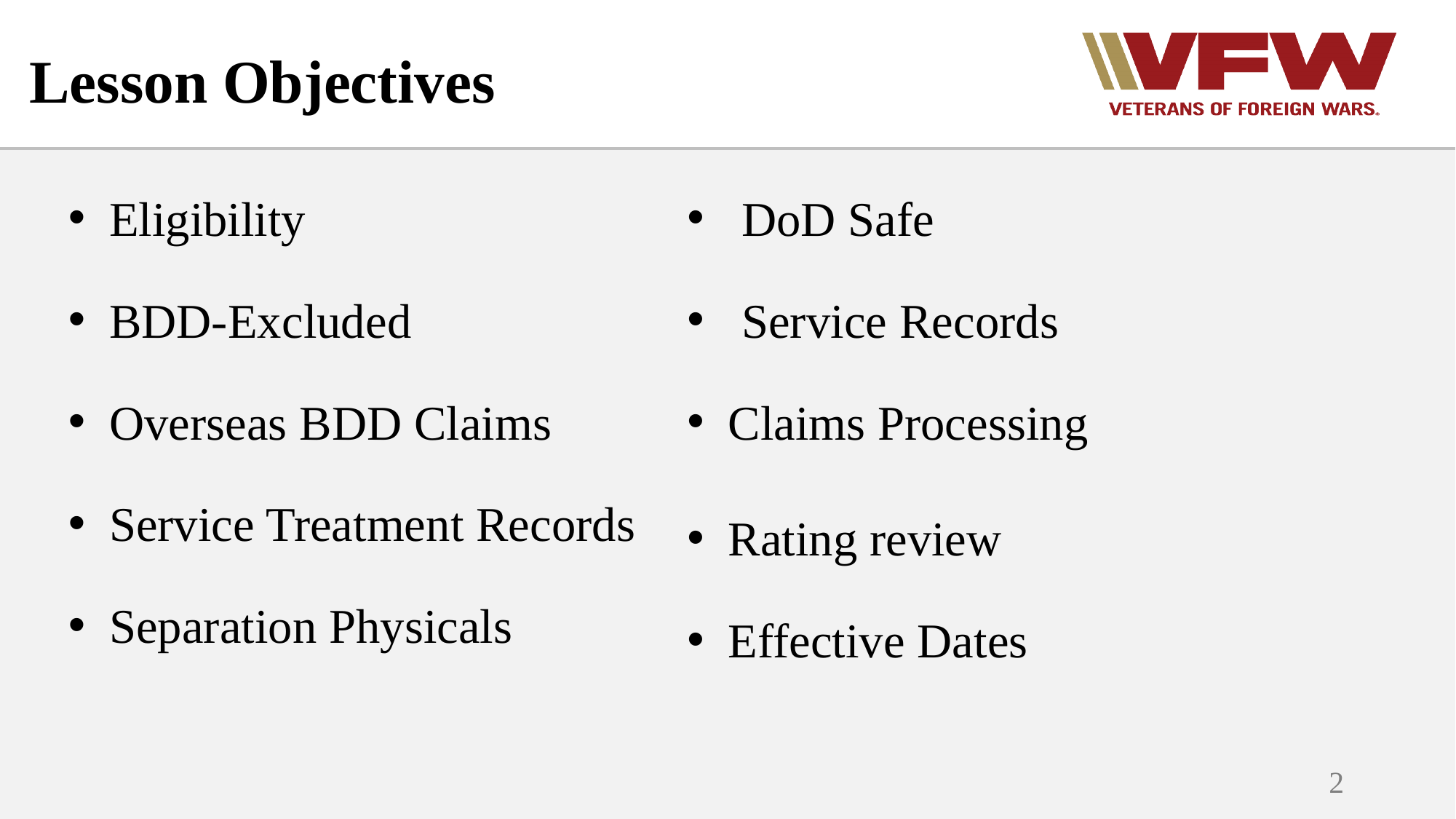

# Lesson Objectives
Eligibility

BDD-Excluded

Overseas BDD Claims

Service Treatment Records

Separation Physicals

DoD Safe

Service Records

Claims Processing

Rating review

Effective Dates

2